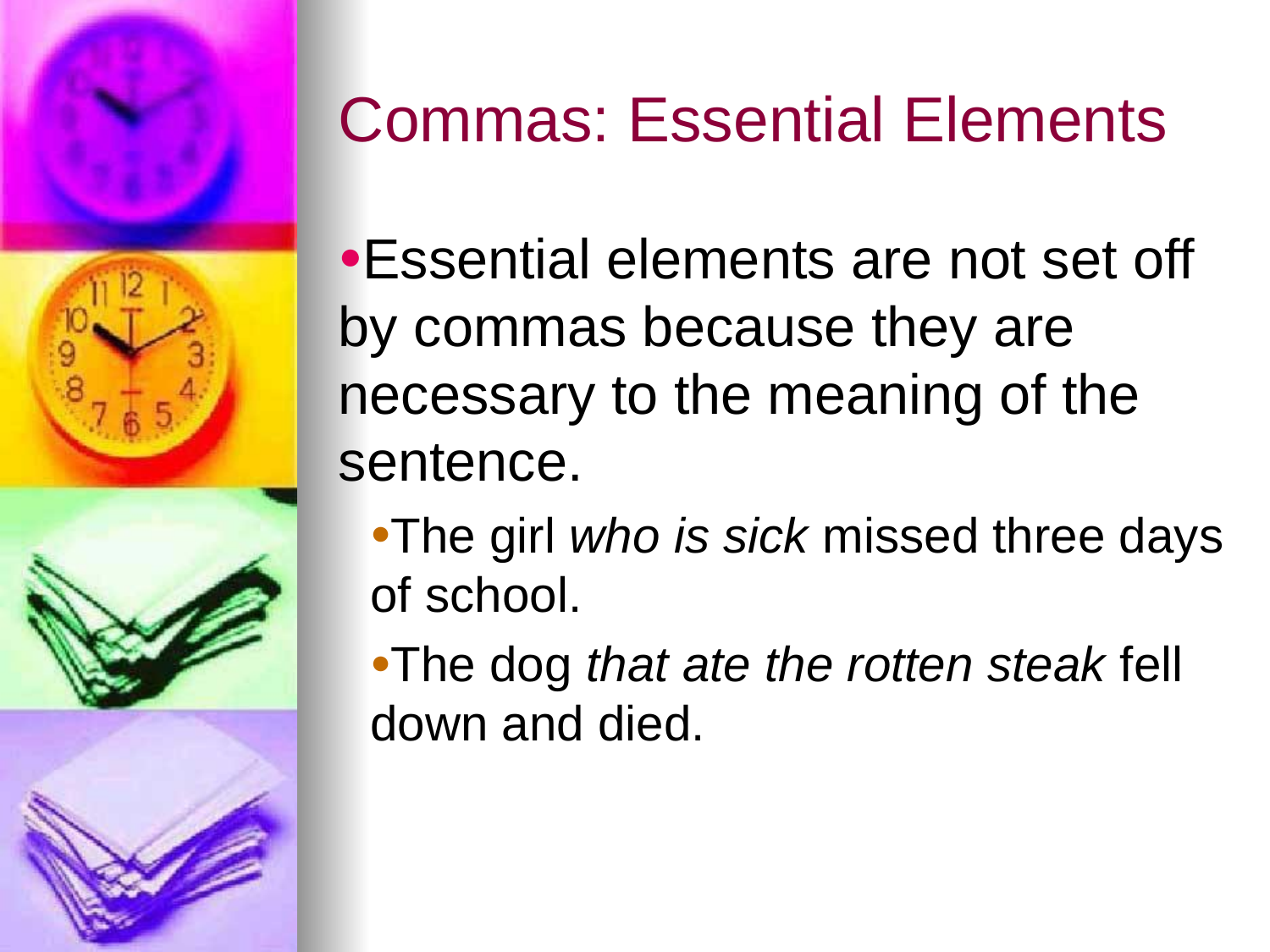

# Commas: Essential Elements
Essential elements are not set off by commas because they are necessary to the meaning of the sentence.
The girl who is sick missed three days of school.
The dog that ate the rotten steak fell down and died.